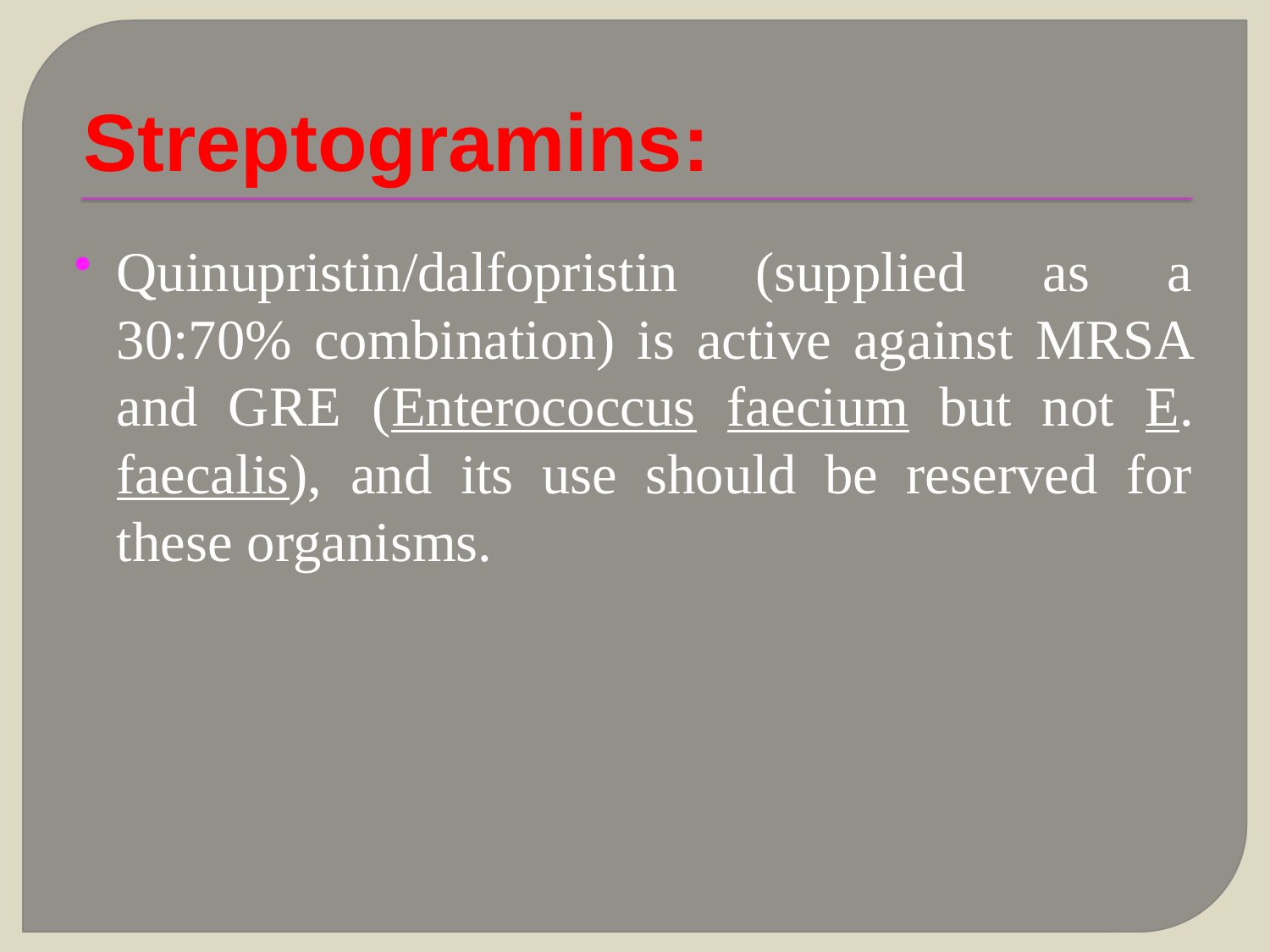

# Streptogramins:
Quinupristin/dalfopristin (supplied as a 30:70% combination) is active against MRSA and GRE (Enterococcus faecium but not E. faecalis), and its use should be reserved for these organisms.